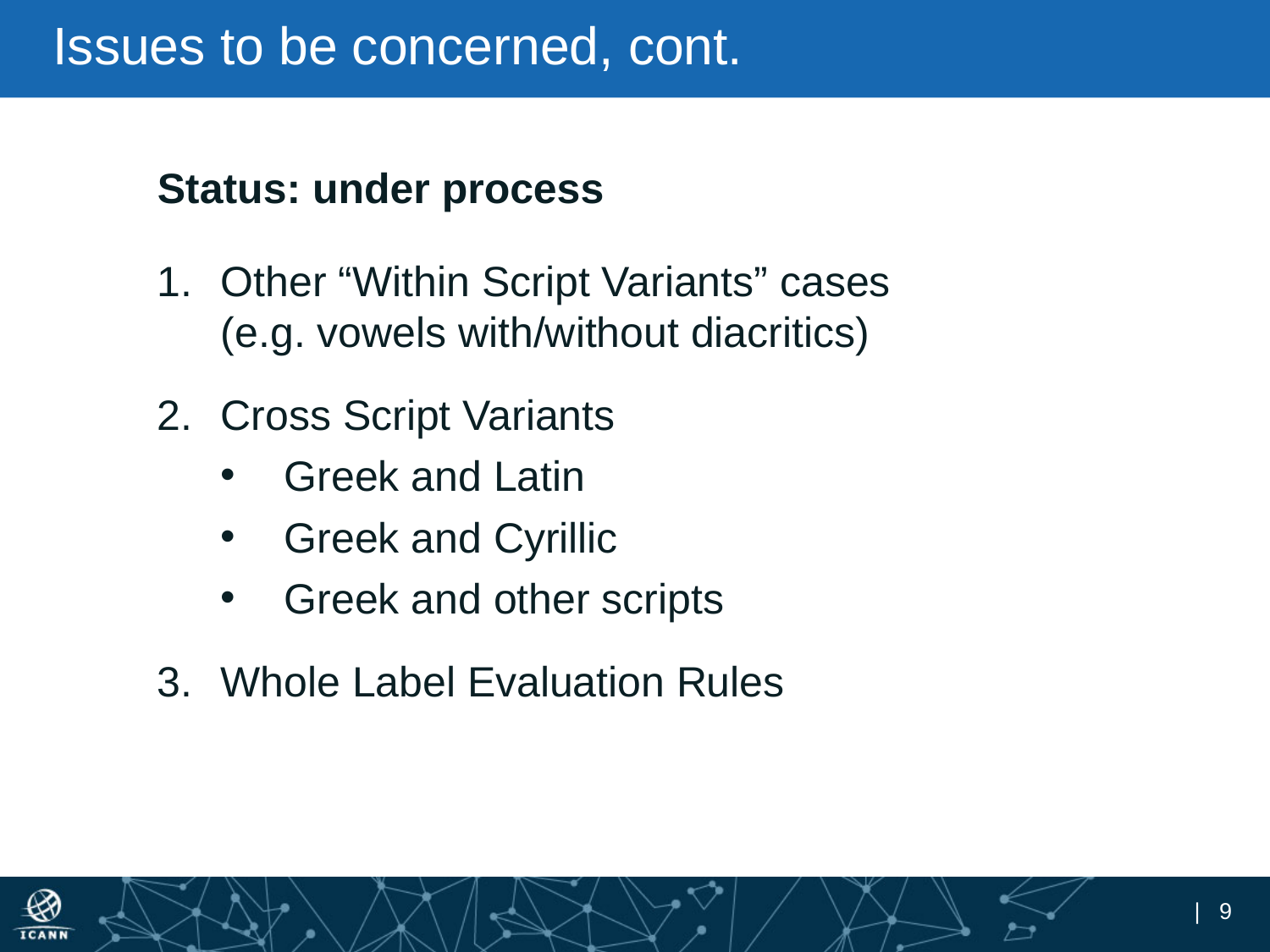

# Issues to be concerned, cont.
Status: under process
Other “Within Script Variants” cases
(e.g. vowels with/without diacritics)
Cross Script Variants
Greek and Latin
Greek and Cyrillic
Greek and other scripts
Whole Label Evaluation Rules